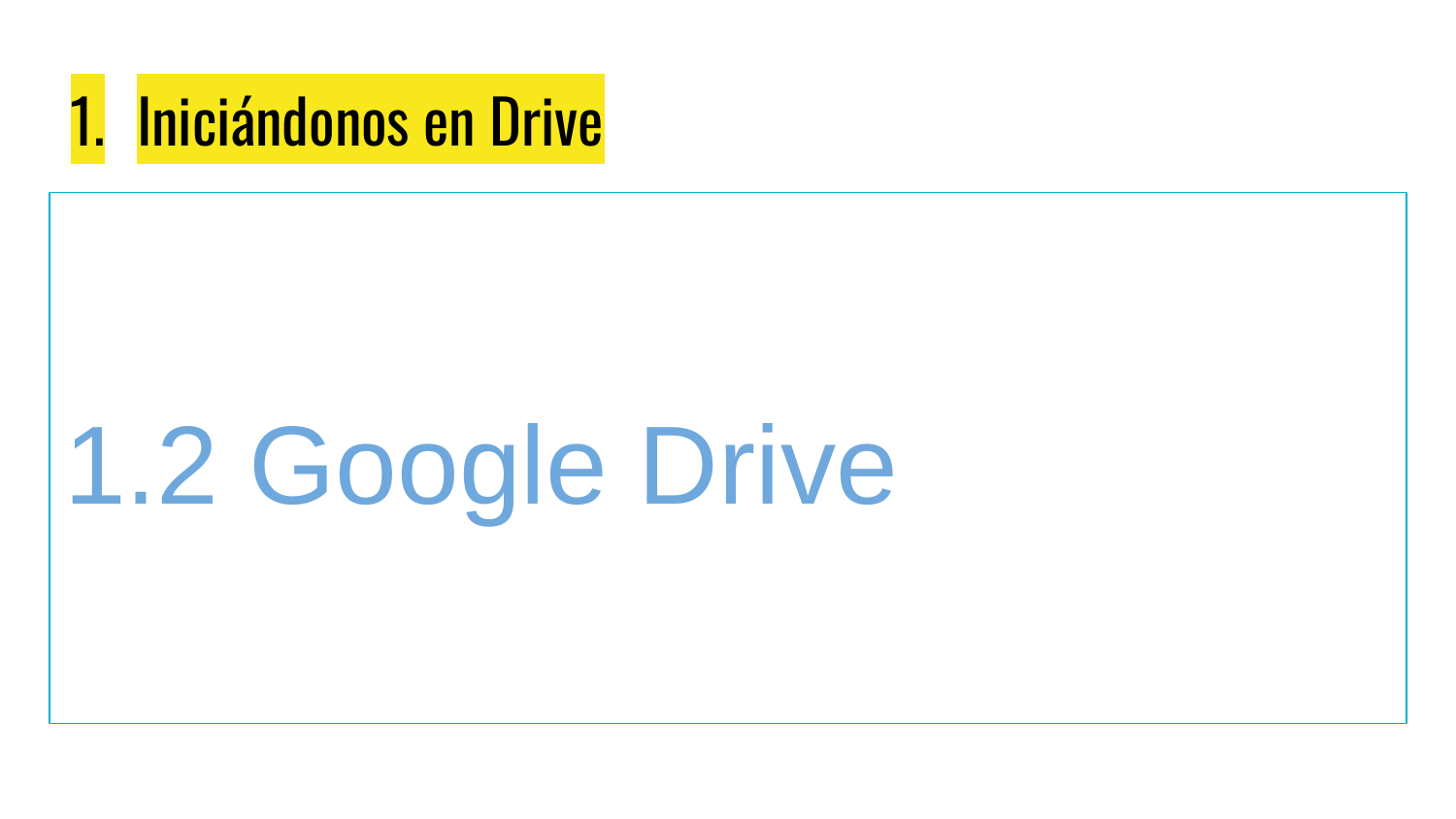

# Iniciándonos en Drive

1.2 Google Drive